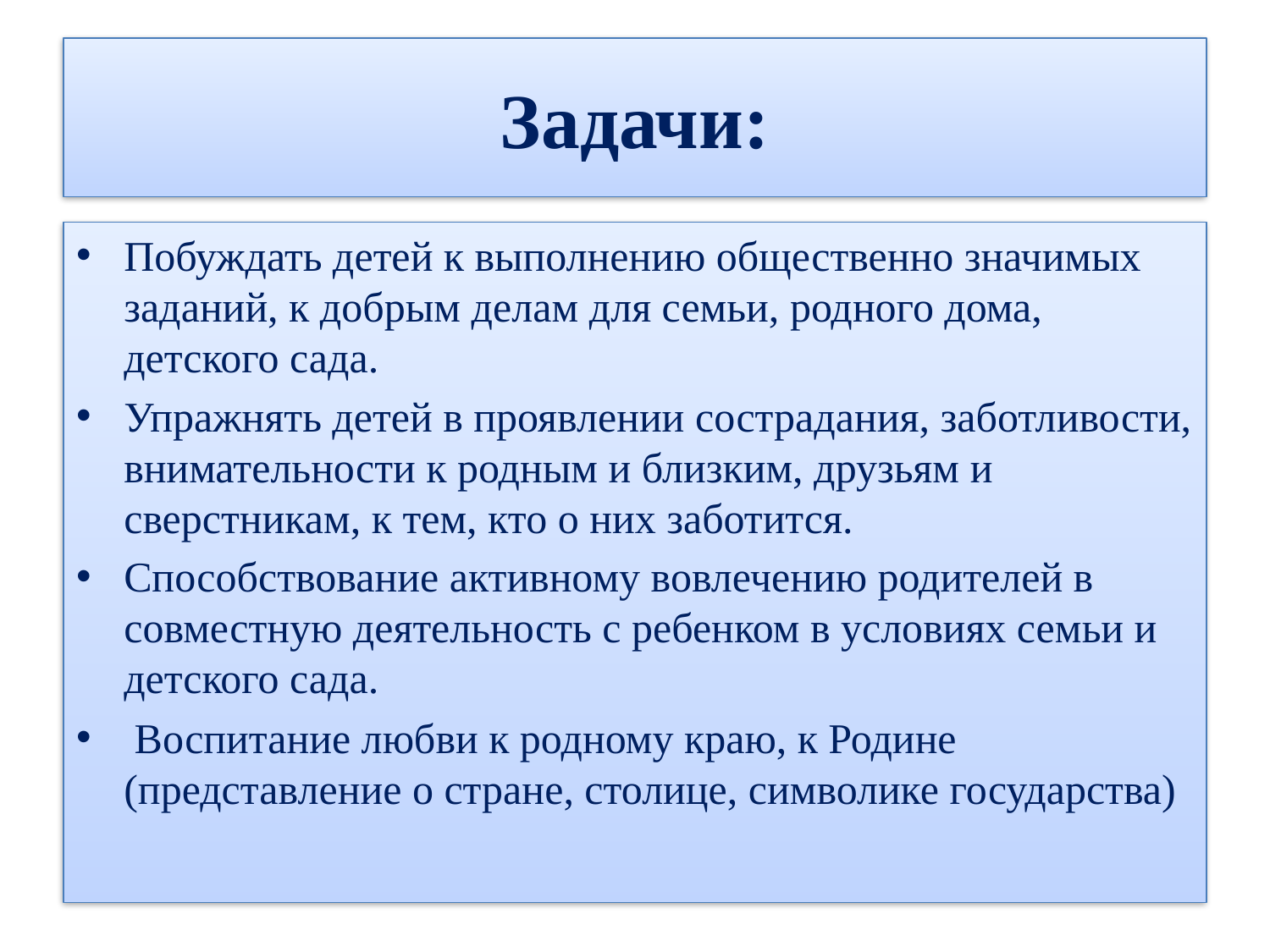

# Задачи:
Побуждать детей к выполнению общественно значимых заданий, к добрым делам для семьи, родного дома, детского сада.
Упражнять детей в проявлении сострадания, заботливости, внимательности к родным и близким, друзьям и сверстникам, к тем, кто о них заботится.
Способствование активному вовлечению родителей в совместную деятельность с ребенком в условиях семьи и детского сада.
 Воспитание любви к родному краю, к Родине (представление о стране, столице, символике государства)